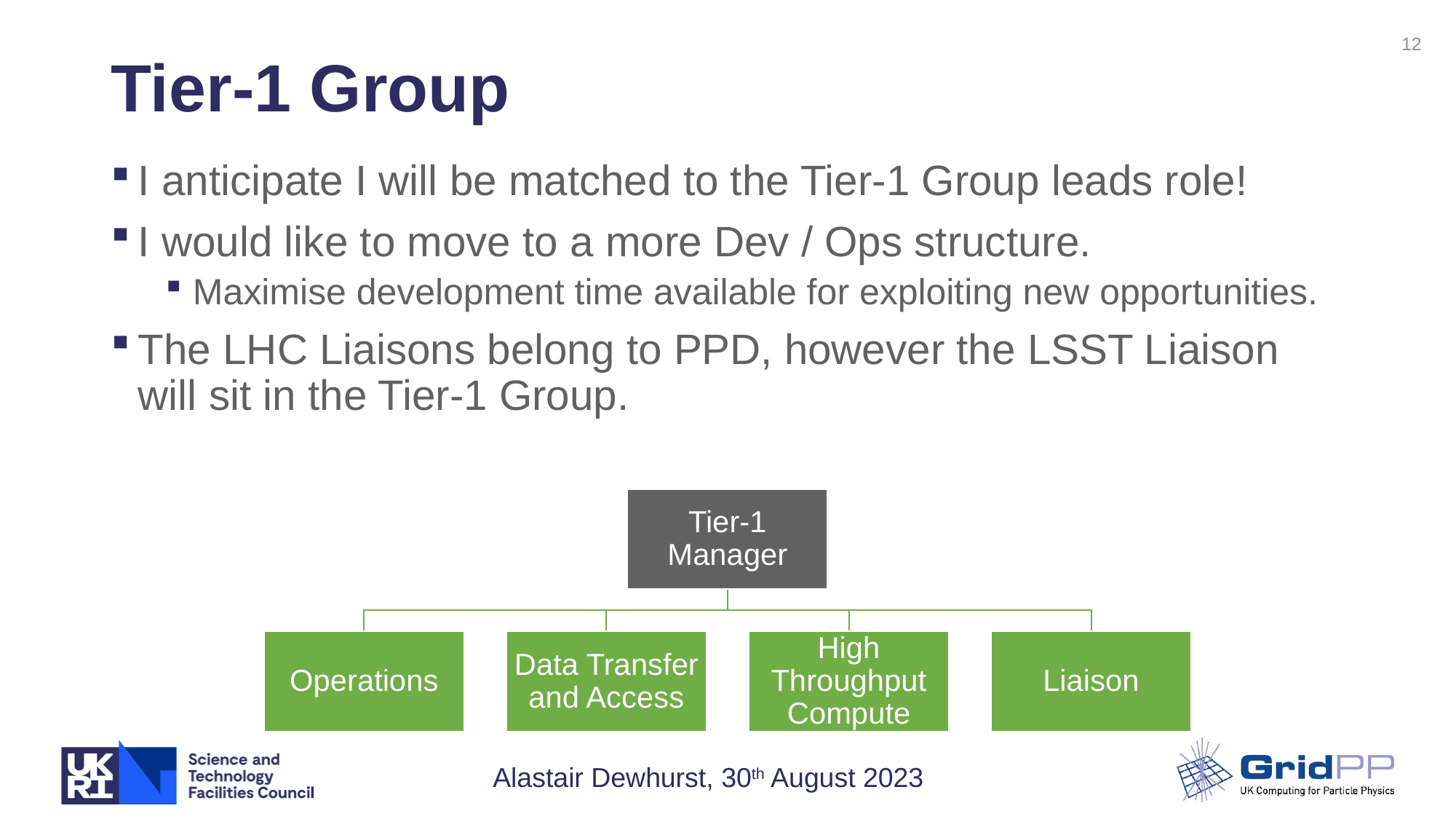

12
# Tier-1 Group
I anticipate I will be matched to the Tier-1 Group leads role!
I would like to move to a more Dev / Ops structure.
Maximise development time available for exploiting new opportunities.
The LHC Liaisons belong to PPD, however the LSST Liaison will sit in the Tier-1 Group.

Tier-1 Manager
Operations
Data Transfer and Access
High Throughput Compute
Liaison
Alastair Dewhurst, 30th August 2023